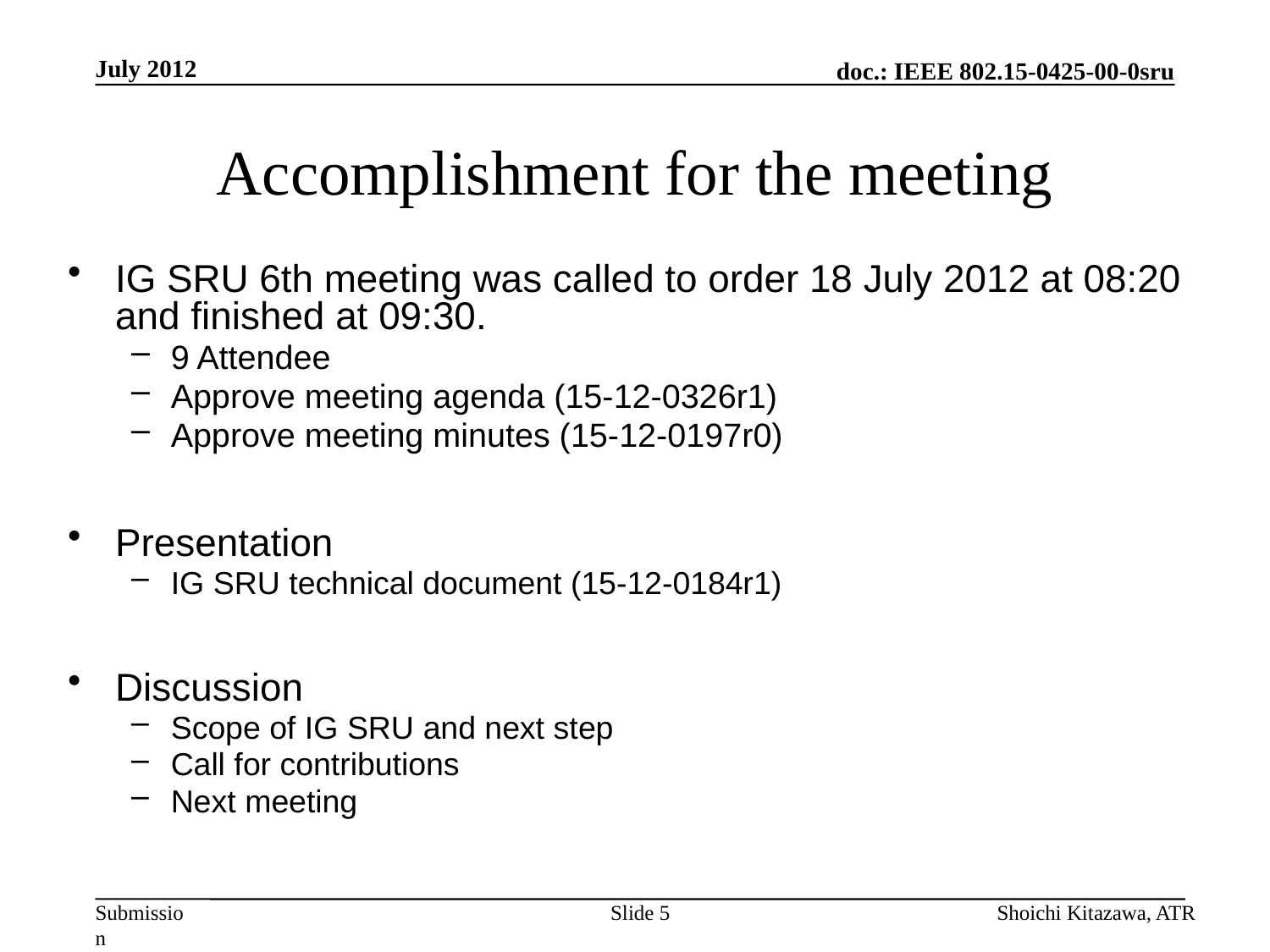

July 2012
# Accomplishment for the meeting
IG SRU 6th meeting was called to order 18 July 2012 at 08:20 and finished at 09:30.
9 Attendee
Approve meeting agenda (15-12-0326r1)
Approve meeting minutes (15-12-0197r0)

Presentation
IG SRU technical document (15-12-0184r1)

Discussion
Scope of IG SRU and next step
Call for contributions
Next meeting
Slide 5
Shoichi Kitazawa, ATR